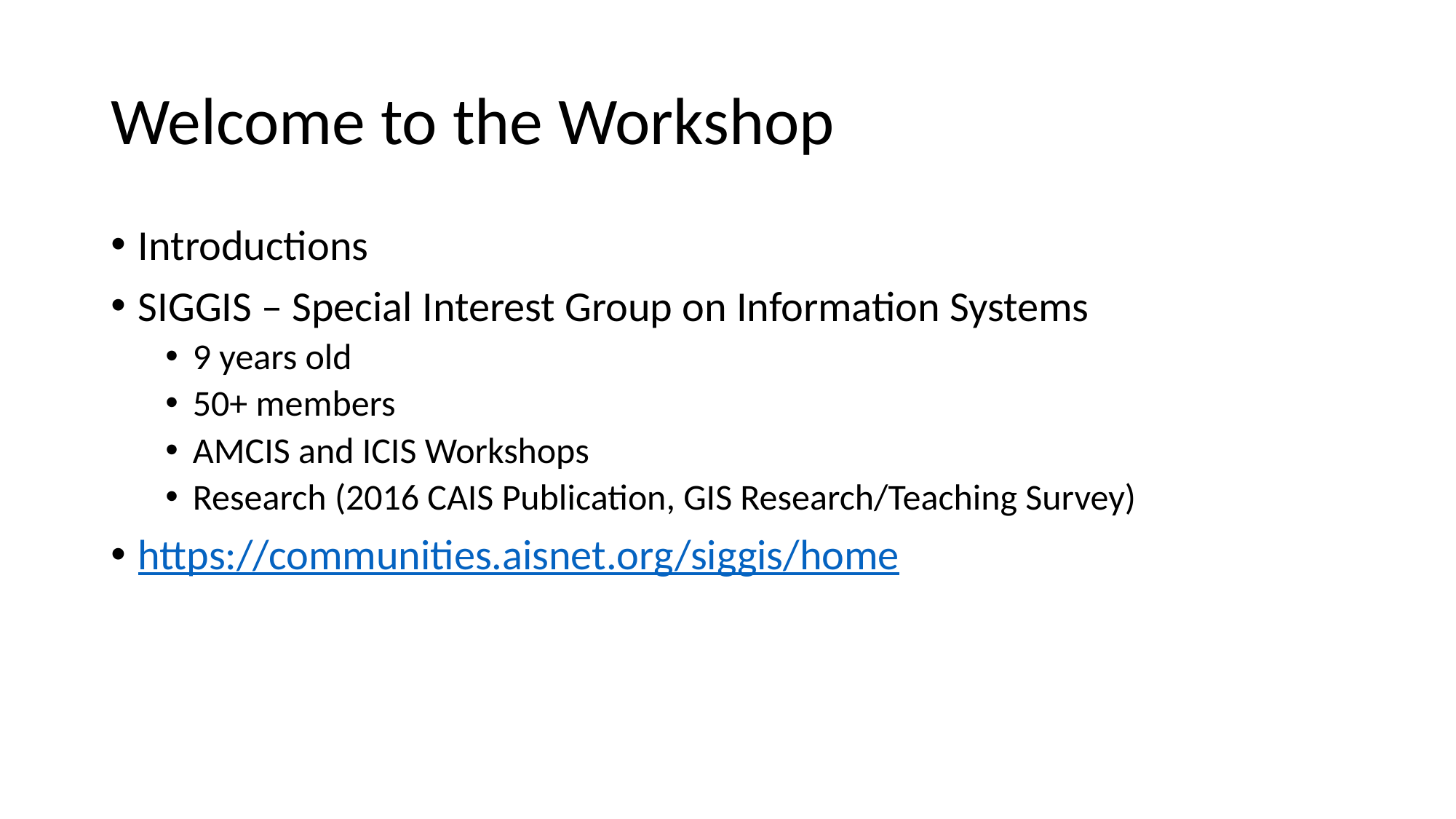

# Welcome to the Workshop
Introductions
SIGGIS – Special Interest Group on Information Systems
9 years old
50+ members
AMCIS and ICIS Workshops
Research (2016 CAIS Publication, GIS Research/Teaching Survey)
https://communities.aisnet.org/siggis/home